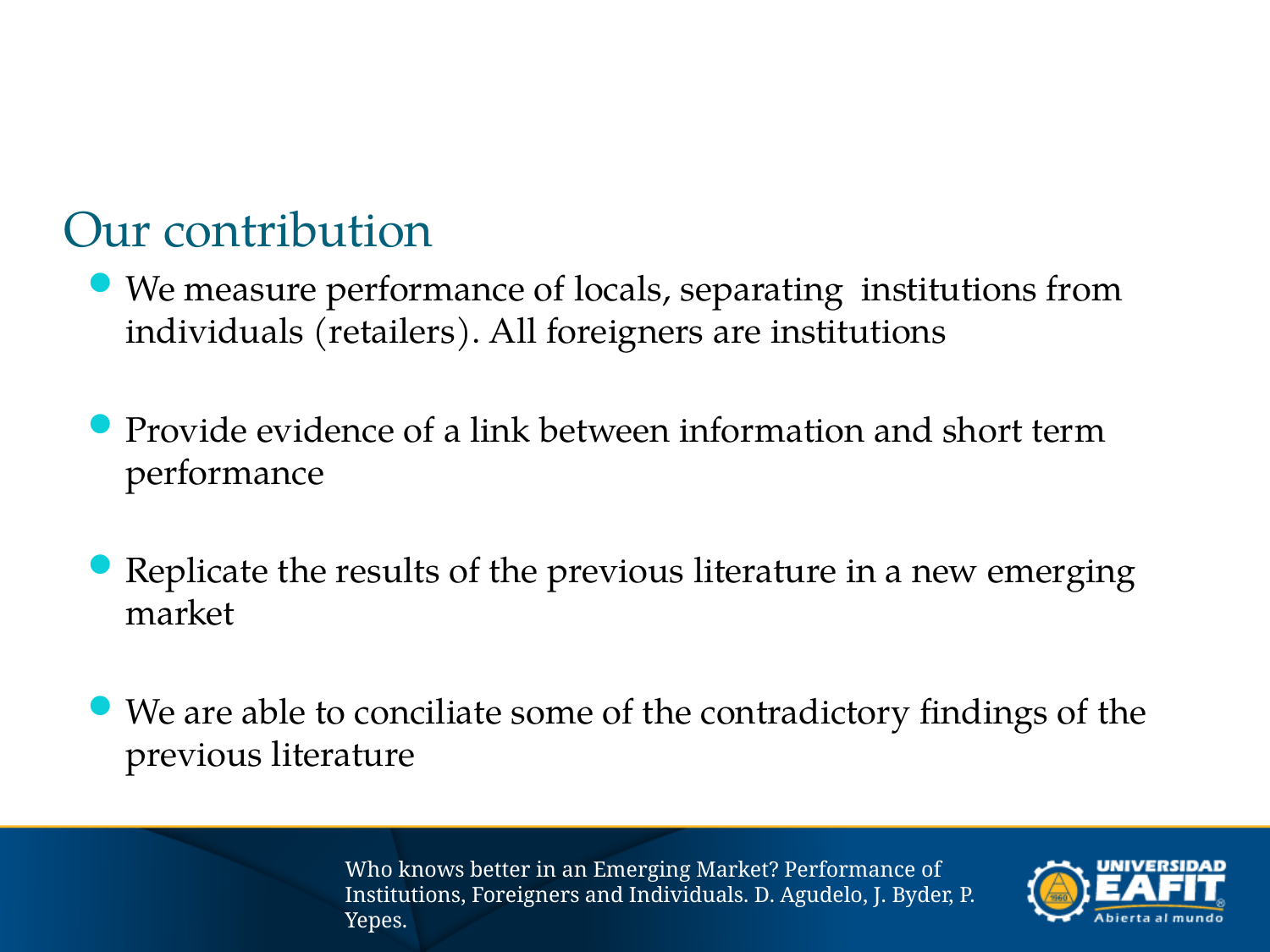

# Our contribution
We measure performance of locals, separating  institutions from individuals (retailers). All foreigners are institutions

Provide evidence of a link between information and short term performance

Replicate the results of the previous literature in a new emerging market

We are able to conciliate some of the contradictory findings of the previous literature